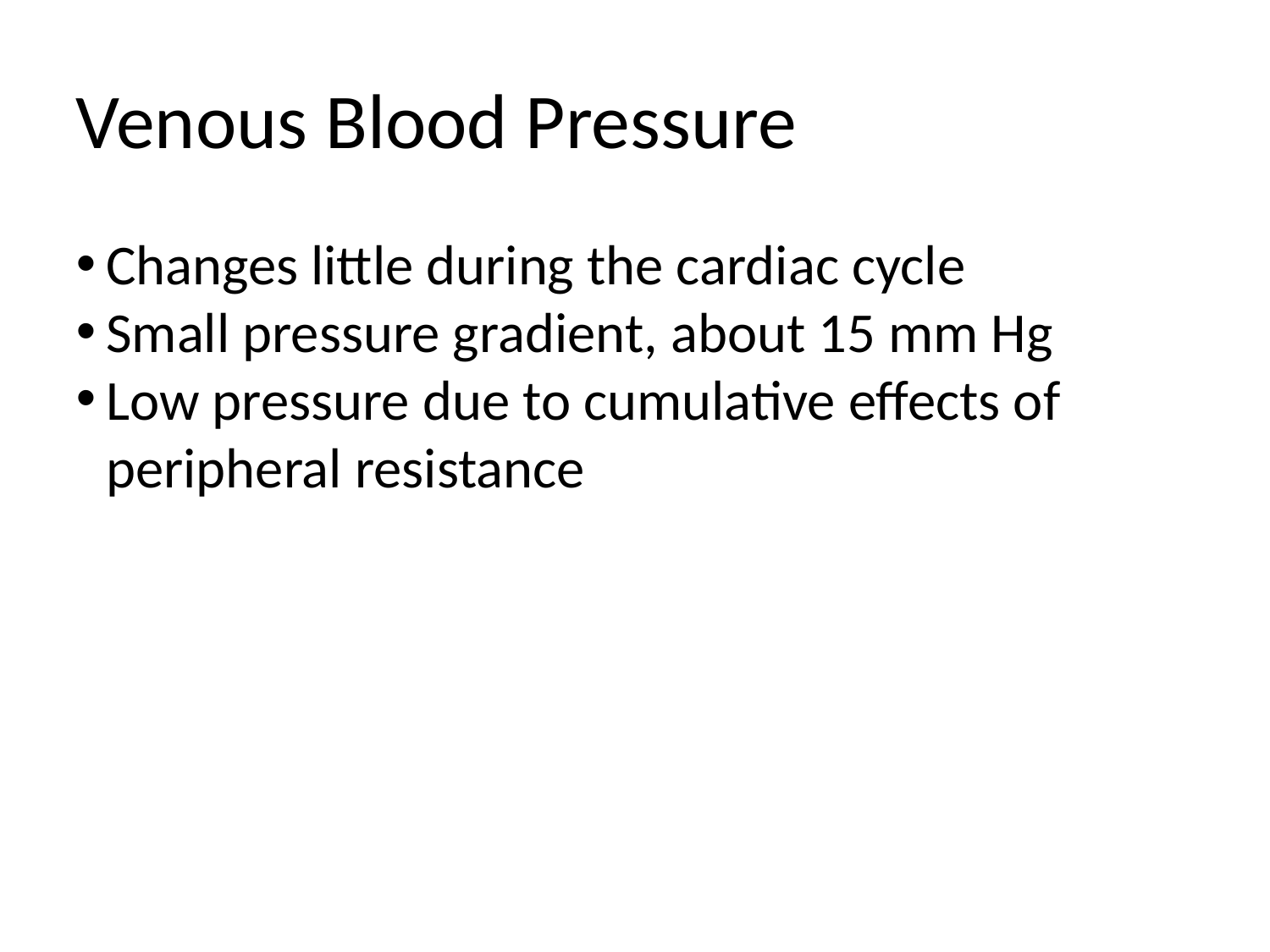

Venous Blood Pressure
Changes little during the cardiac cycle
Small pressure gradient, about 15 mm Hg
Low pressure due to cumulative effects of peripheral resistance